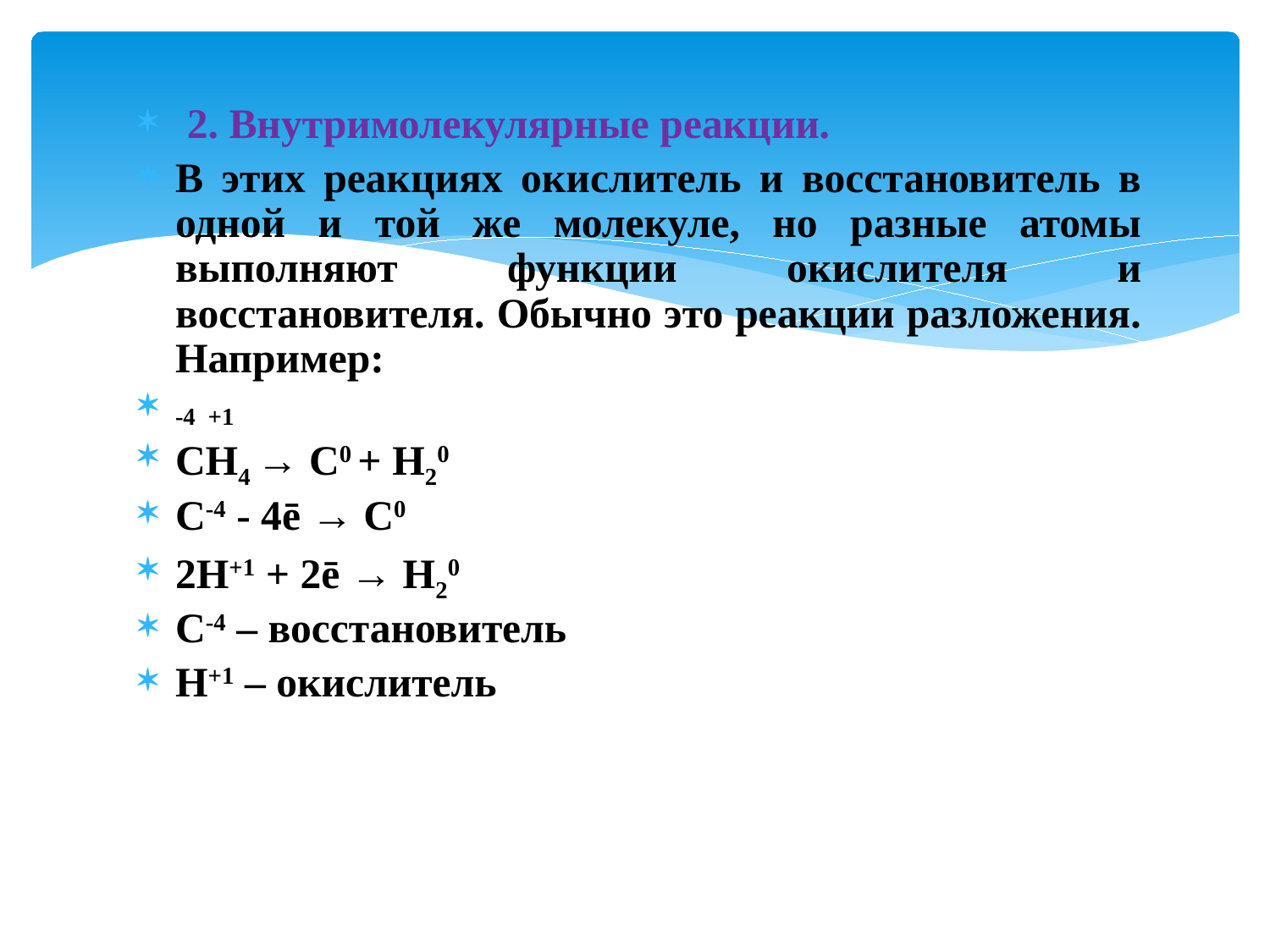

2. Внутримолекулярные реакции.
В этих реакциях окислитель и восстановитель в одной и той же молекуле, но разные атомы выполняют функции окислителя и восстановителя. Обычно это реакции разложения. Например:
-4  +1
CH4 → C0 + H20
C-4 - 4ē → C0
2H+1 + 2ē → H20
C-4 – восстановитель
H+1 – окислитель